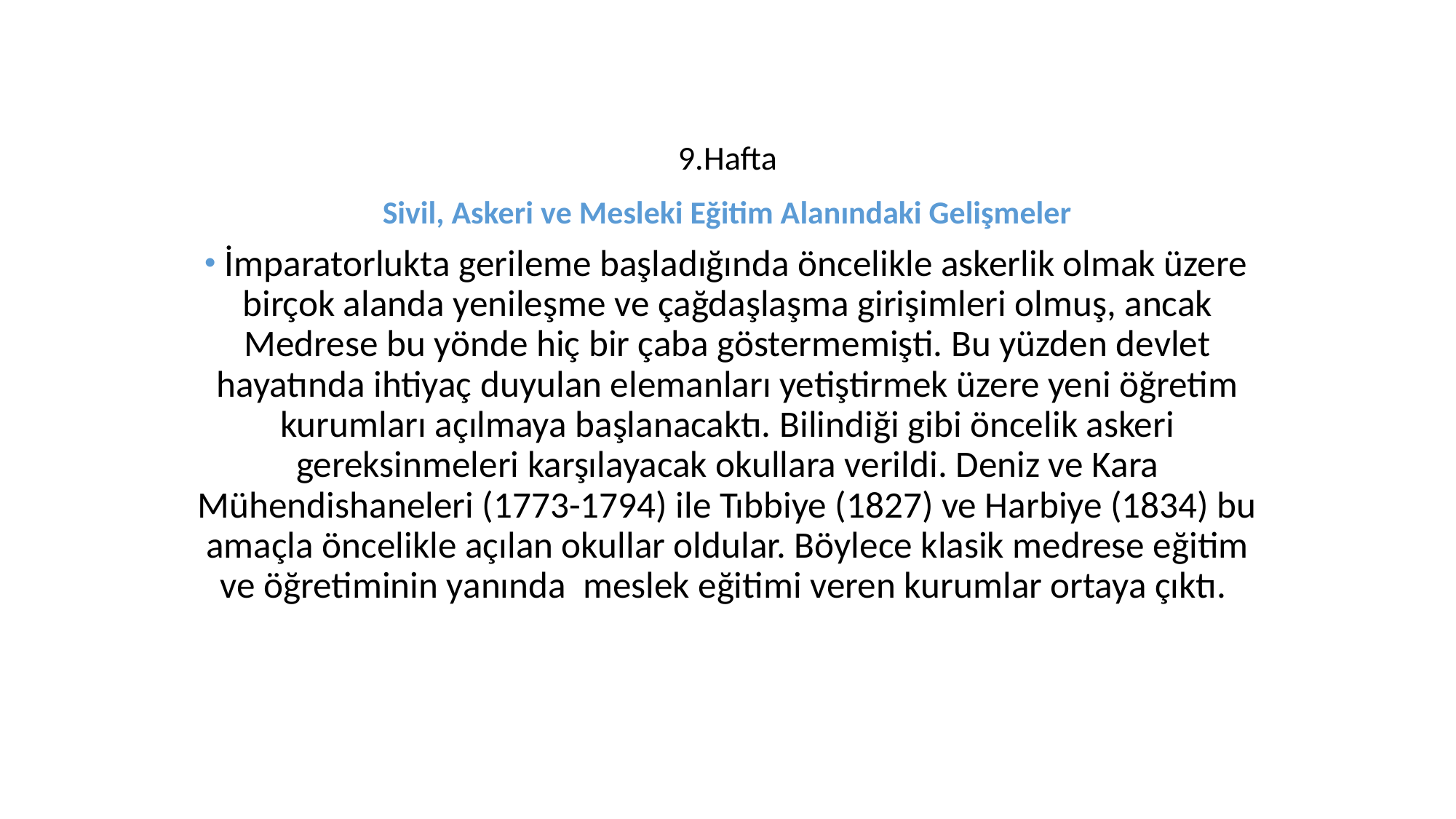

# 9.Hafta
Sivil, Askeri ve Mesleki Eğitim Alanındaki Gelişmeler
 İmparatorlukta gerileme başladığında öncelikle askerlik olmak üzere birçok alanda yenileşme ve çağdaşlaşma girişimleri olmuş, ancak Medrese bu yönde hiç bir çaba göstermemişti. Bu yüzden devlet hayatında ihtiyaç duyulan elemanları yetiştirmek üzere yeni öğretim kurumları açılmaya başlanacaktı. Bilindiği gibi öncelik askeri gereksinmeleri karşılayacak okullara verildi. Deniz ve Kara Mühendishaneleri (1773-1794) ile Tıbbiye (1827) ve Harbiye (1834) bu amaçla öncelikle açılan okullar oldular. Böylece klasik medrese eğitim ve öğretiminin yanında  meslek eğitimi veren kurumlar ortaya çıktı.